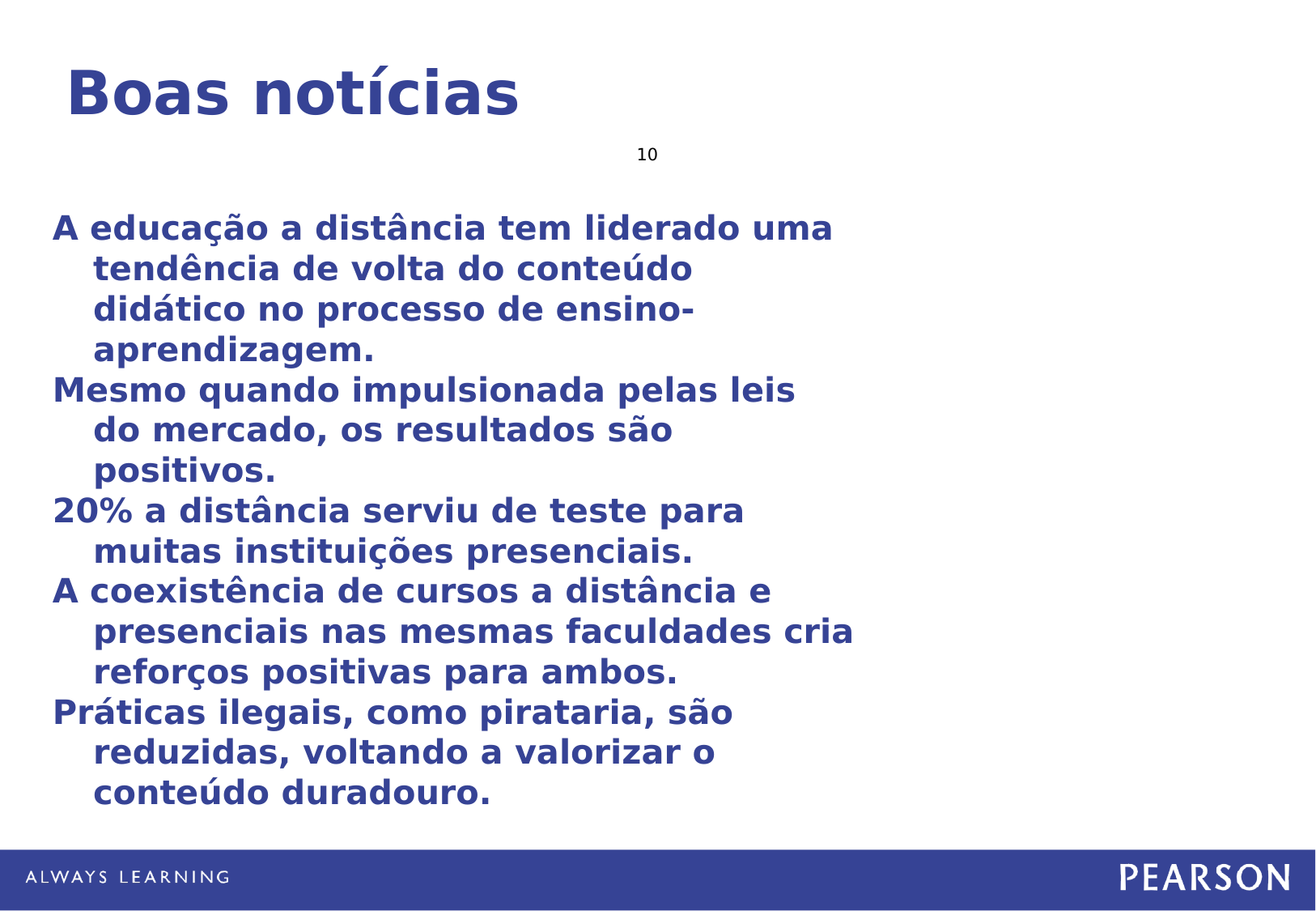

# Boas notícias
10
A educação a distância tem liderado uma tendência de volta do conteúdo didático no processo de ensino-aprendizagem.
Mesmo quando impulsionada pelas leis do mercado, os resultados são positivos.
20% a distância serviu de teste para muitas instituições presenciais.
A coexistência de cursos a distância e presenciais nas mesmas faculdades cria reforços positivas para ambos.
Práticas ilegais, como pirataria, são reduzidas, voltando a valorizar o conteúdo duradouro.